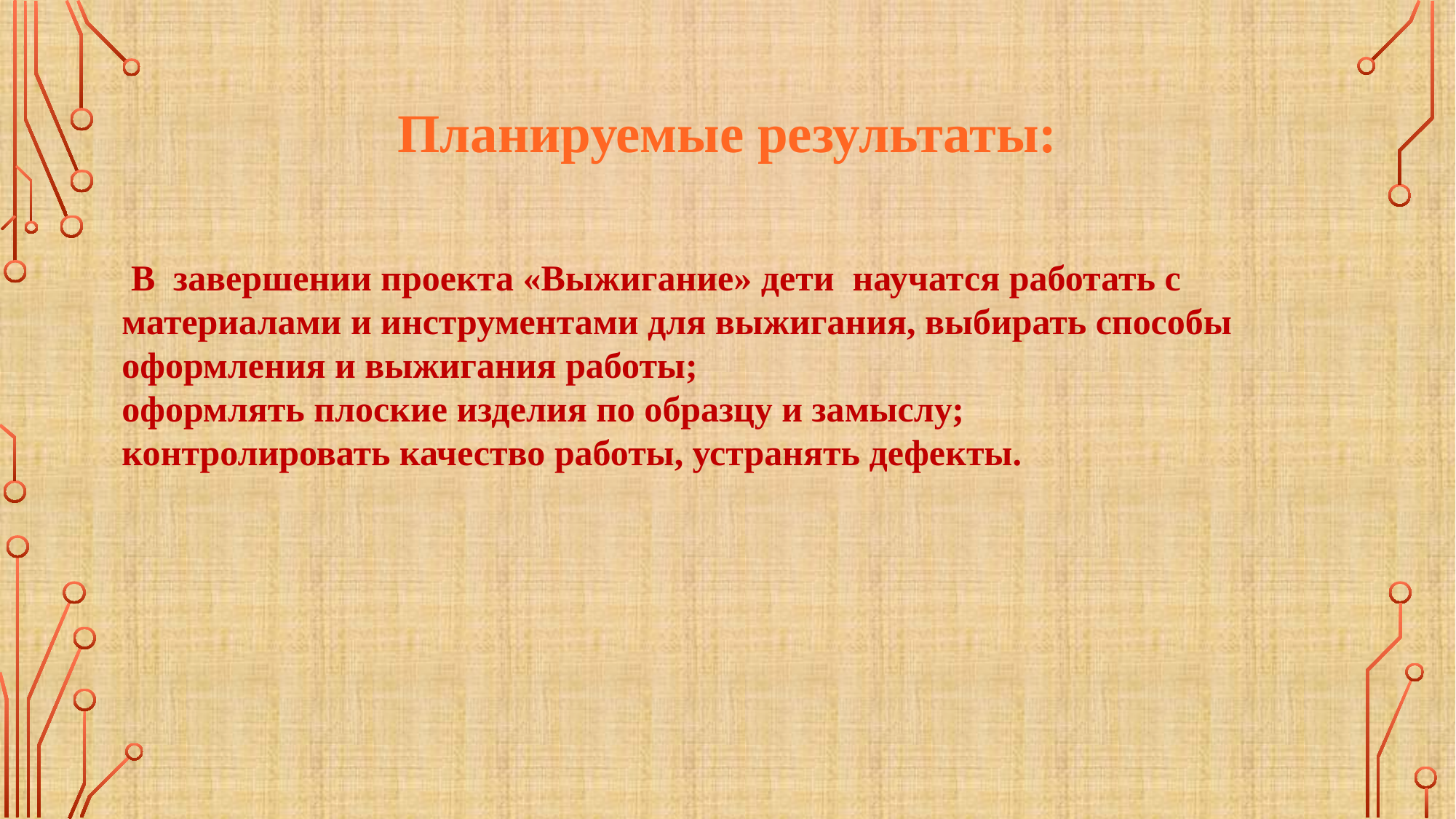

Планируемые результаты:

 В  завершении проекта «Выжигание» дети  научатся работать с материалами и инструментами для выжигания, выбирать способы оформления и выжигания работы;
оформлять плоские изделия по образцу и замыслу;
контролировать качество работы, устранять дефекты.